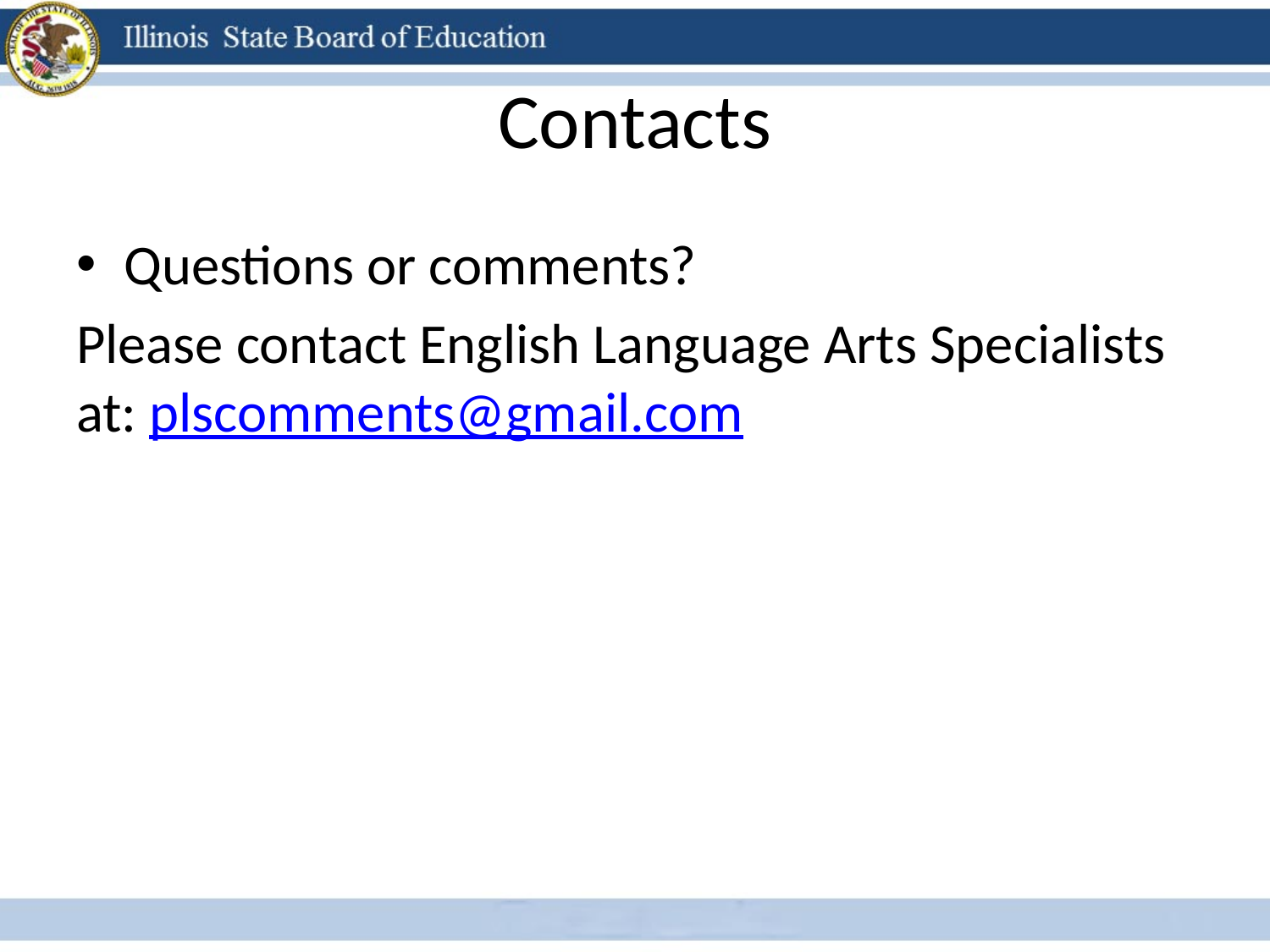

# Contacts
Questions or comments?
Please contact English Language Arts Specialists at: plscomments@gmail.com